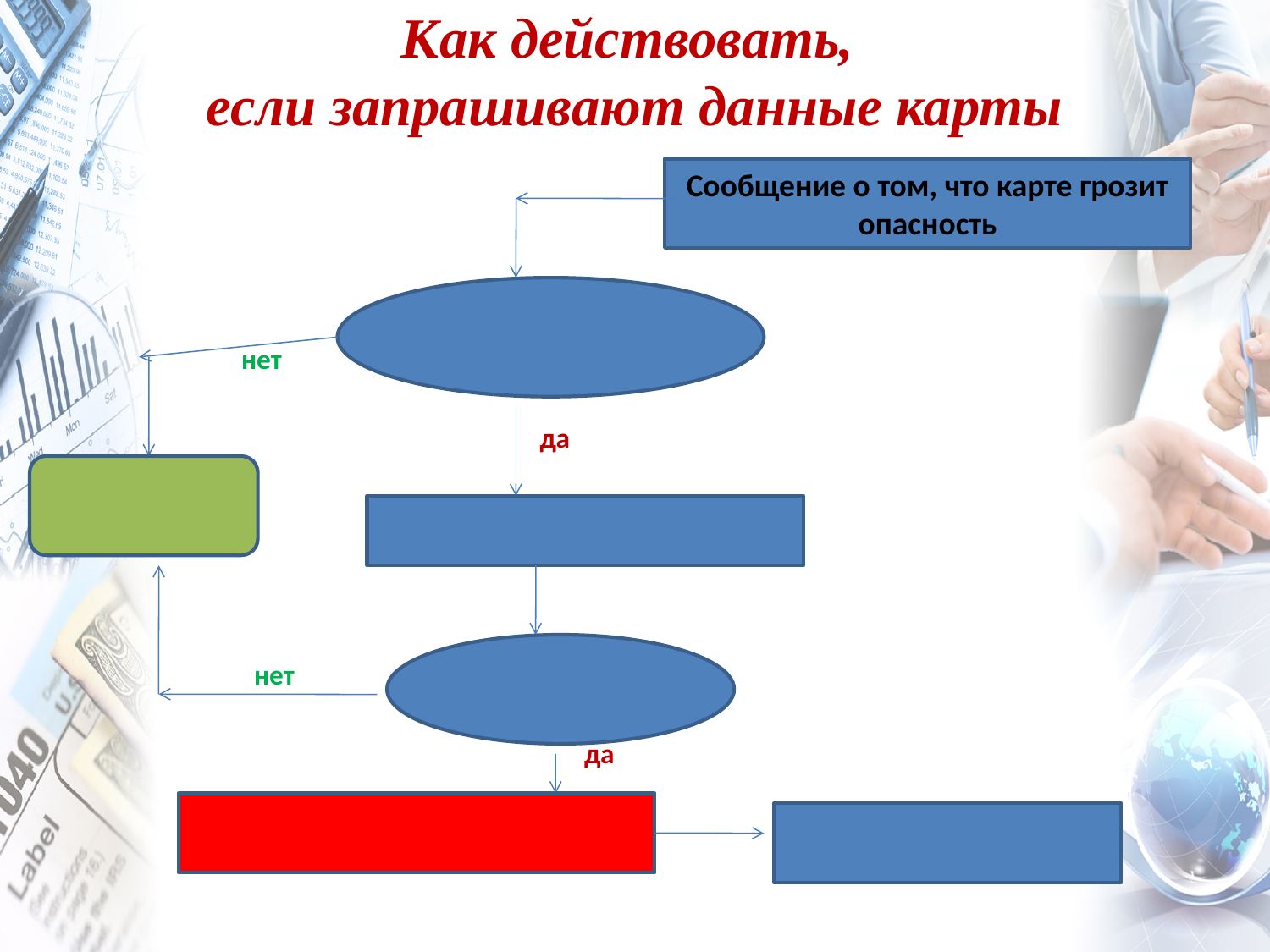

# Как действовать, если запрашивают данные карты
Сообщение о том, что карте грозит опасность

                          нет

                                                                         да

                            нет

                                                                                да